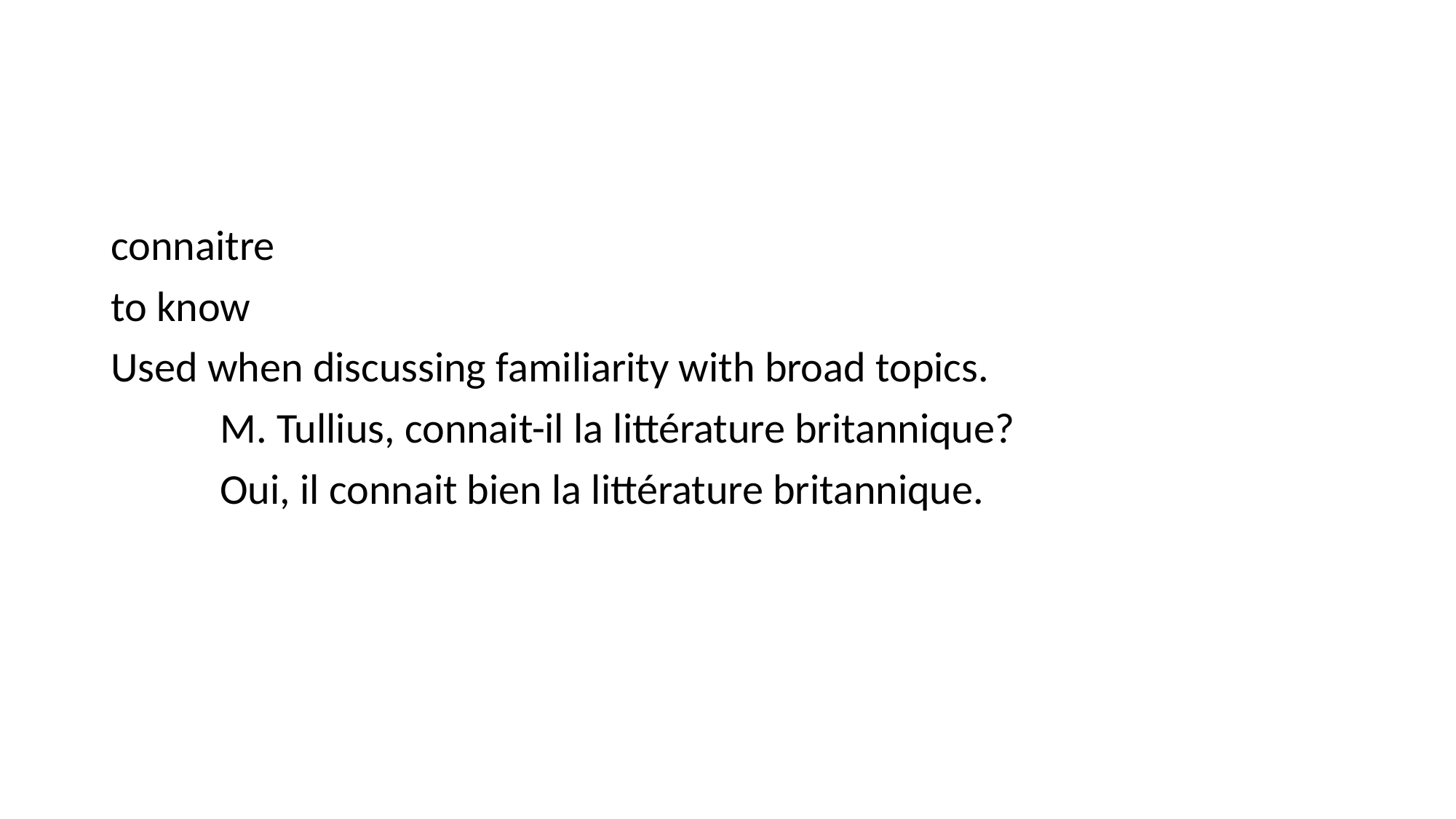

#
connaitre
to know
Used when discussing familiarity with broad topics.
	M. Tullius, connait-il la littérature britannique?
	Oui, il connait bien la littérature britannique.